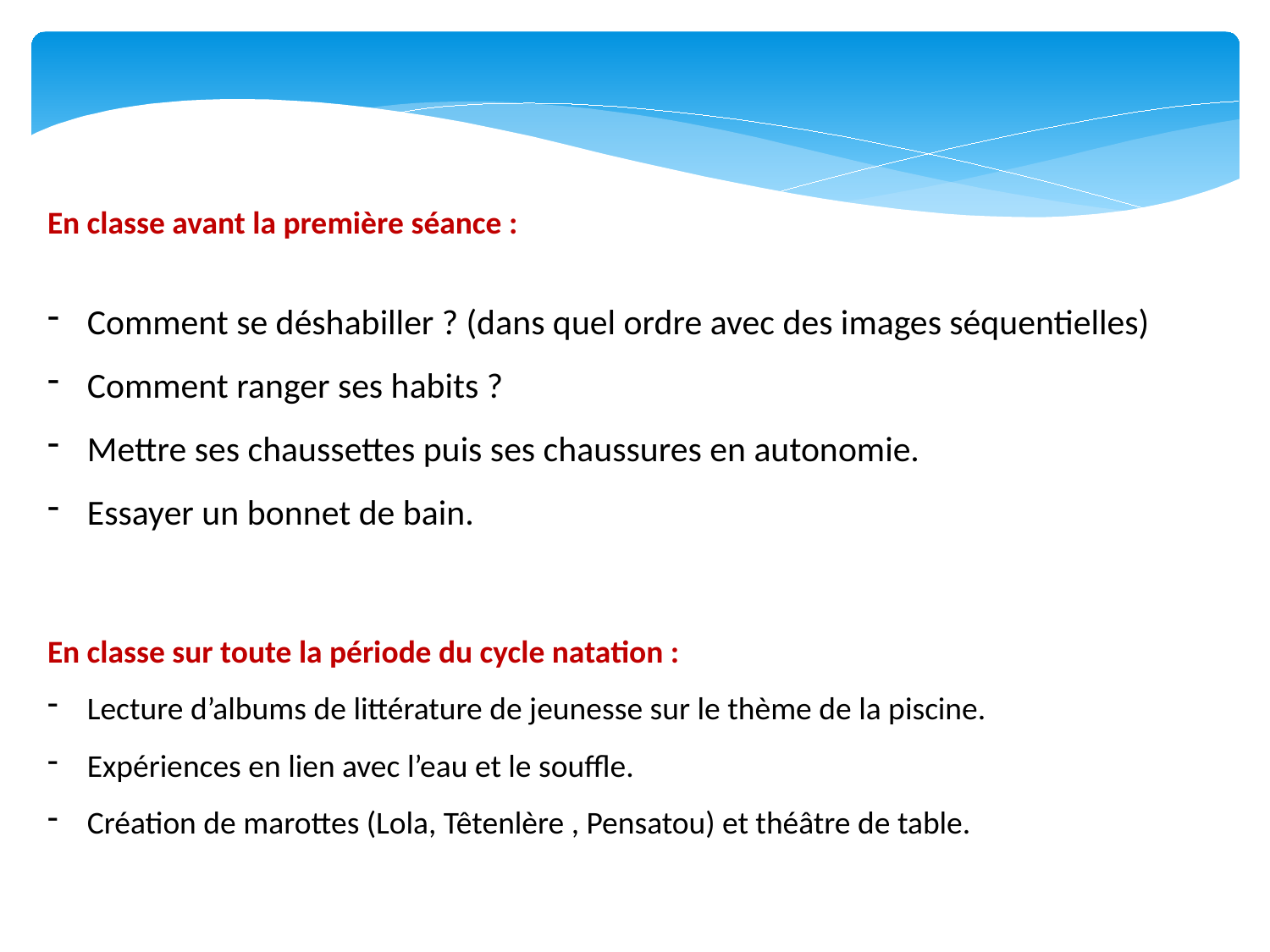

En classe avant la première séance :

Comment se déshabiller ? (dans quel ordre avec des images séquentielles)
Comment ranger ses habits ?
Mettre ses chaussettes puis ses chaussures en autonomie.
Essayer un bonnet de bain.
En classe sur toute la période du cycle natation :
Lecture d’albums de littérature de jeunesse sur le thème de la piscine.
Expériences en lien avec l’eau et le souffle.
Création de marottes (Lola, Têtenlère , Pensatou) et théâtre de table.